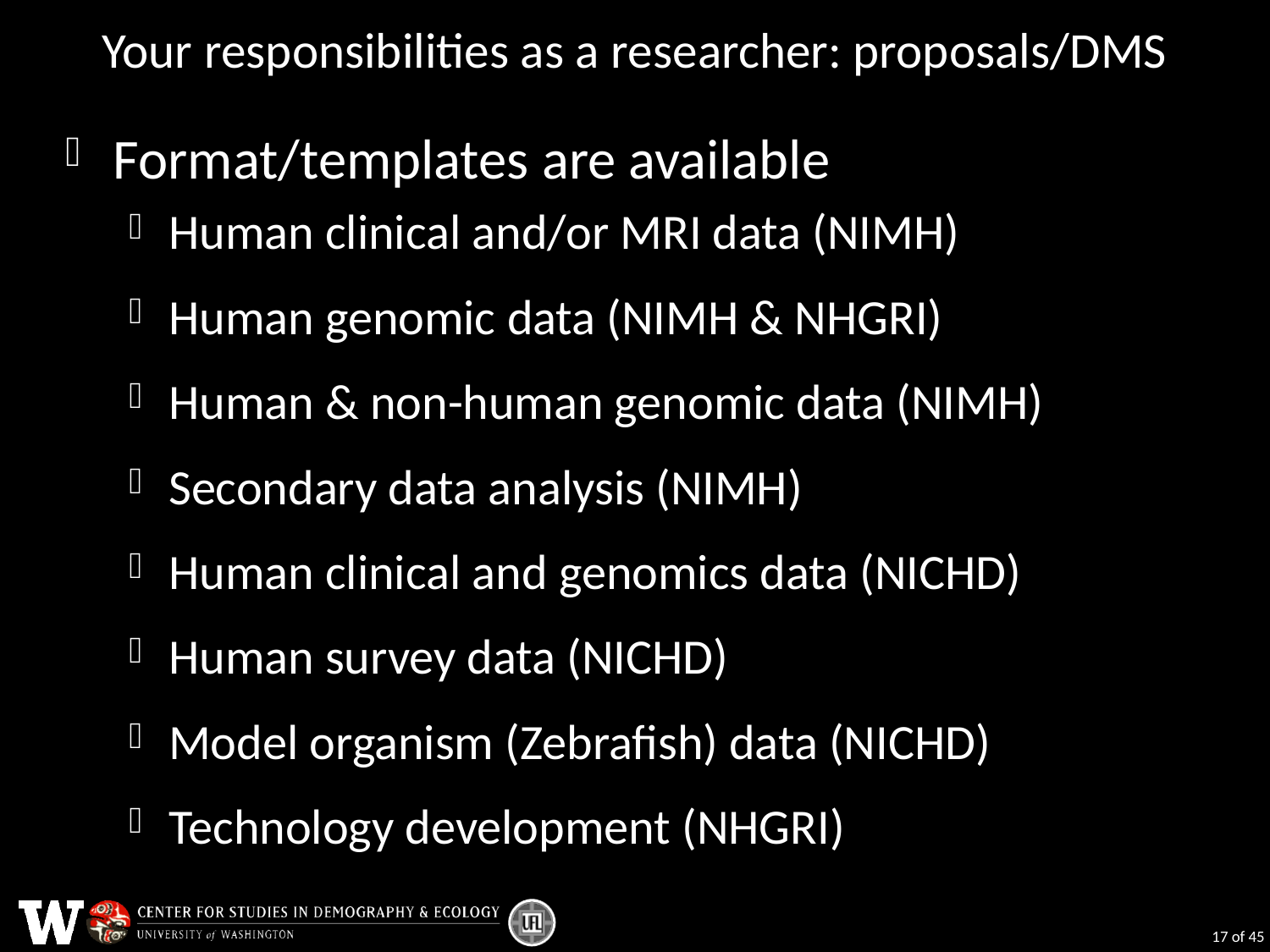

# Your responsibilities as a researcher: proposals/DMS
Format/templates are available
Human clinical and/or MRI data (NIMH)
Human genomic data (NIMH & NHGRI)
Human & non-human genomic data (NIMH)
Secondary data analysis (NIMH)
Human clinical and genomics data (NICHD)
Human survey data (NICHD)
Model organism (Zebrafish) data (NICHD)
Technology development (NHGRI)

17 of 45